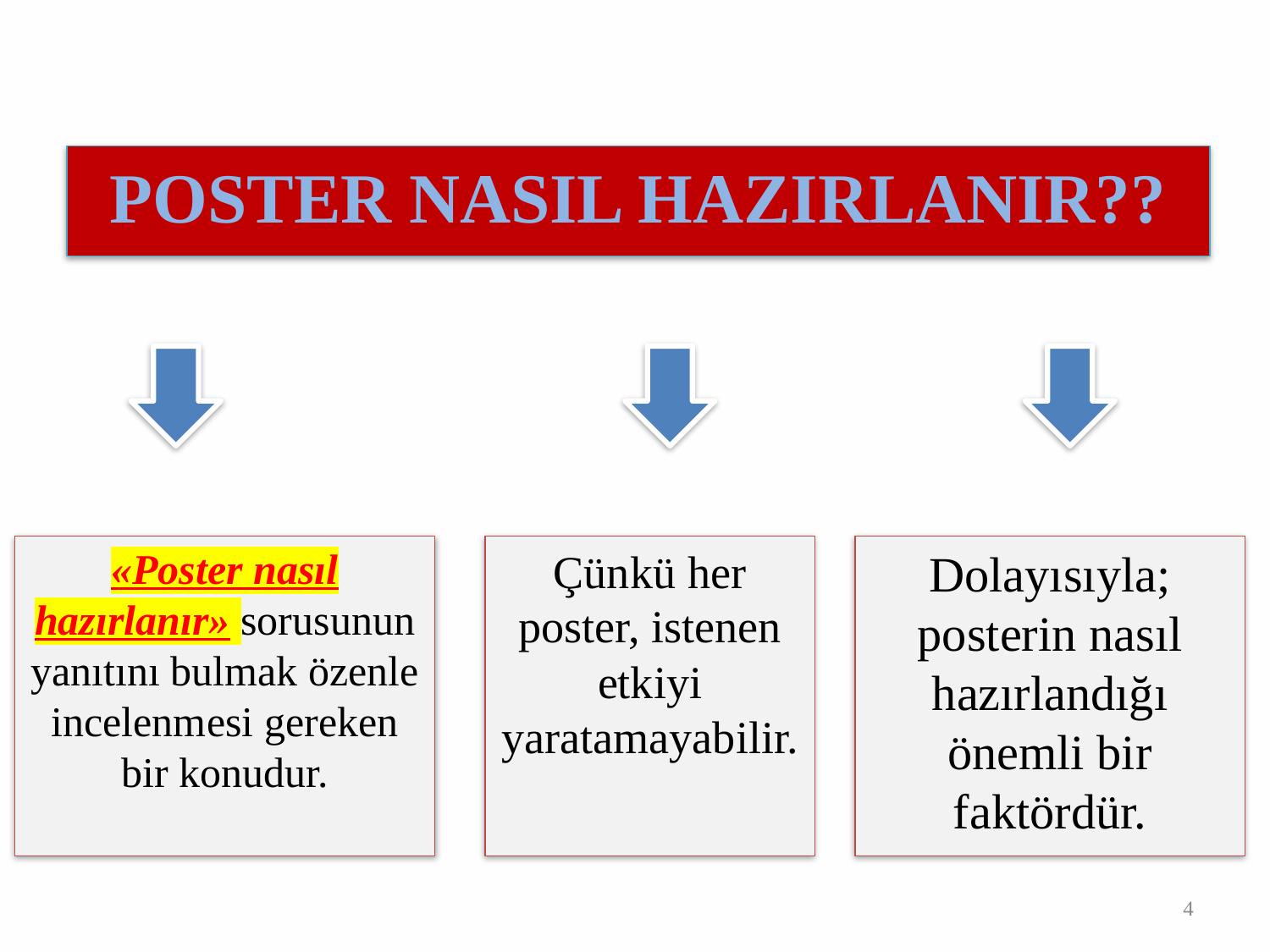

POSTER NASIL HAZIRLANIR??

«Poster nasıl hazırlanır» sorusunun yanıtını bulmak özenle incelenmesi gereken bir konudur.
Çünkü her poster, istenen etkiyi yaratamayabilir.
Dolayısıyla; posterin nasıl hazırlandığı önemli bir faktördür.
4